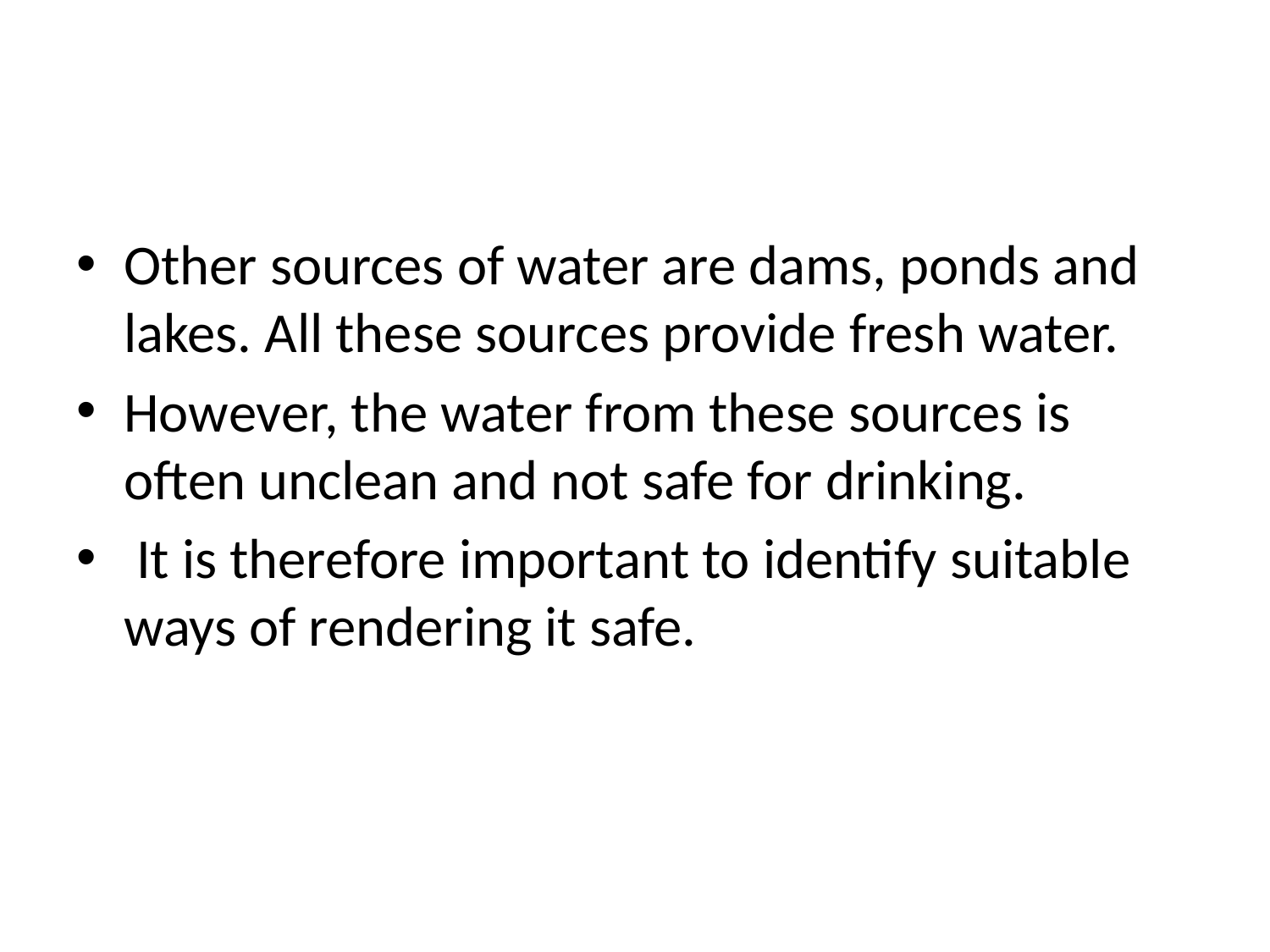

#
Other sources of water are dams, ponds and lakes. All these sources provide fresh water.
However, the water from these sources is often unclean and not safe for drinking.
 It is therefore important to identify suitable ways of rendering it safe.